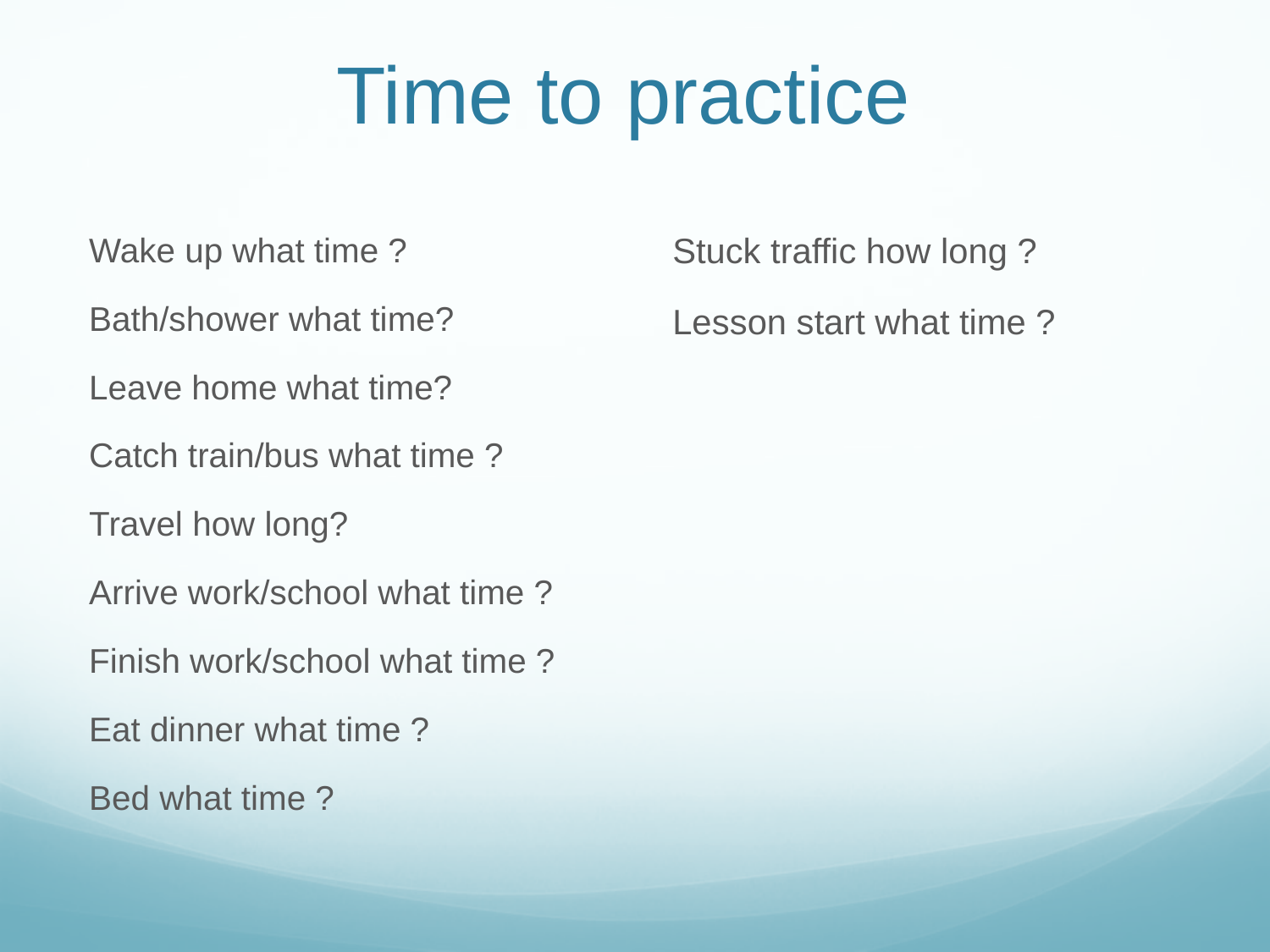

# Time to practice
Wake up what time ?
Bath/shower what time?
Leave home what time?
Catch train/bus what time ?
Travel how long?
Arrive work/school what time ?
Finish work/school what time ?
Eat dinner what time ?
Bed what time ?

Stuck traffic how long ?
Lesson start what time ?